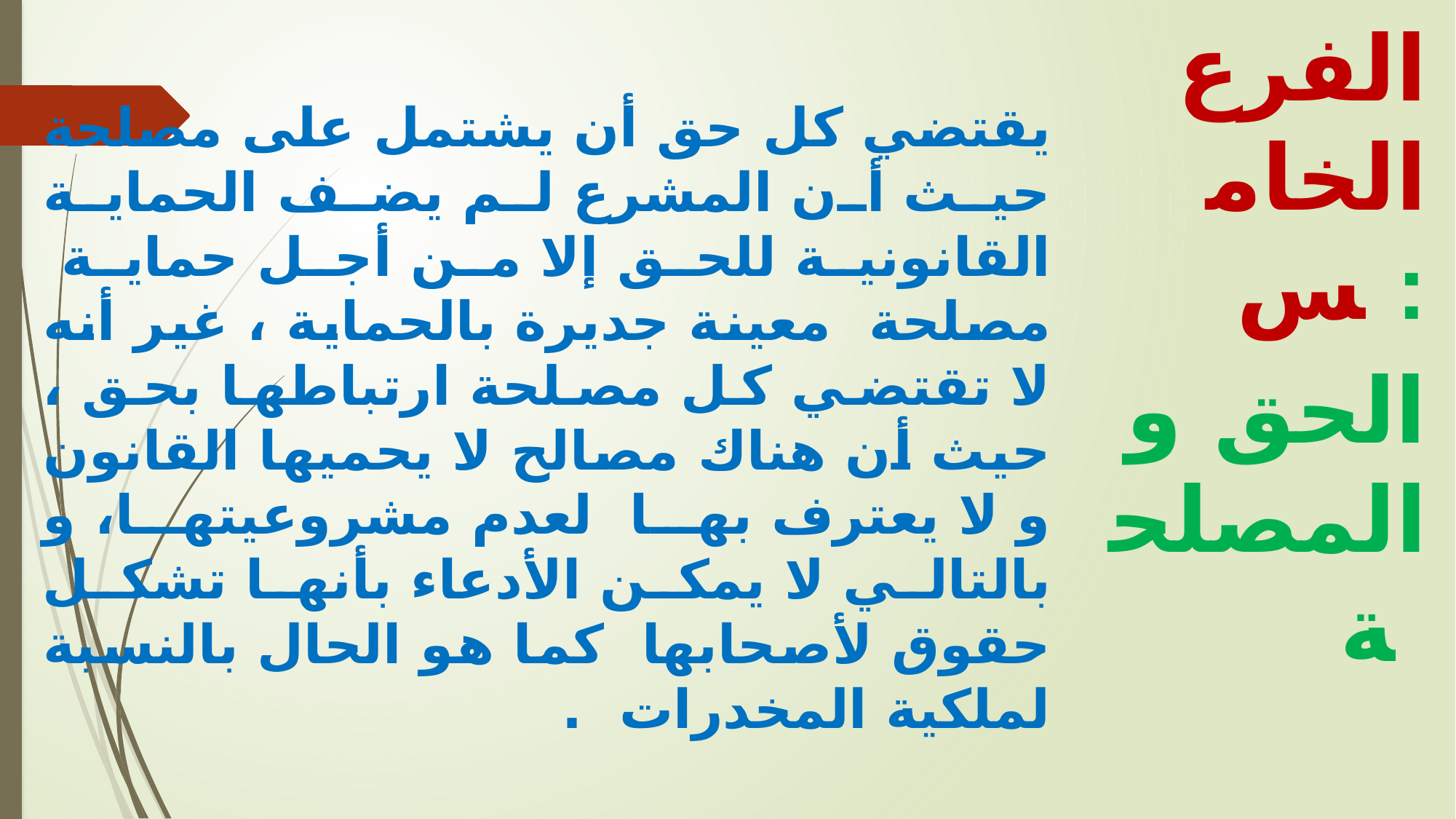

يقتضي كل حق أن يشتمل على مصلحة حيث أن المشرع لم يضف الحماية القانونية للحق إلا من أجل حماية  مصلحة  معينة جديرة بالحماية ، غير أنه لا تقتضي كل مصلحة ارتباطها بحق ، حيث أن هناك مصالح لا يحميها القانون و لا يعترف بها  لعدم مشروعيتها، و بالتالي لا يمكن الأدعاء بأنها تشكل حقوق لأصحابها  كما هو الحال بالنسبة لملكية المخدرات  .
الفرع الخامس :
الحق و المصلحة